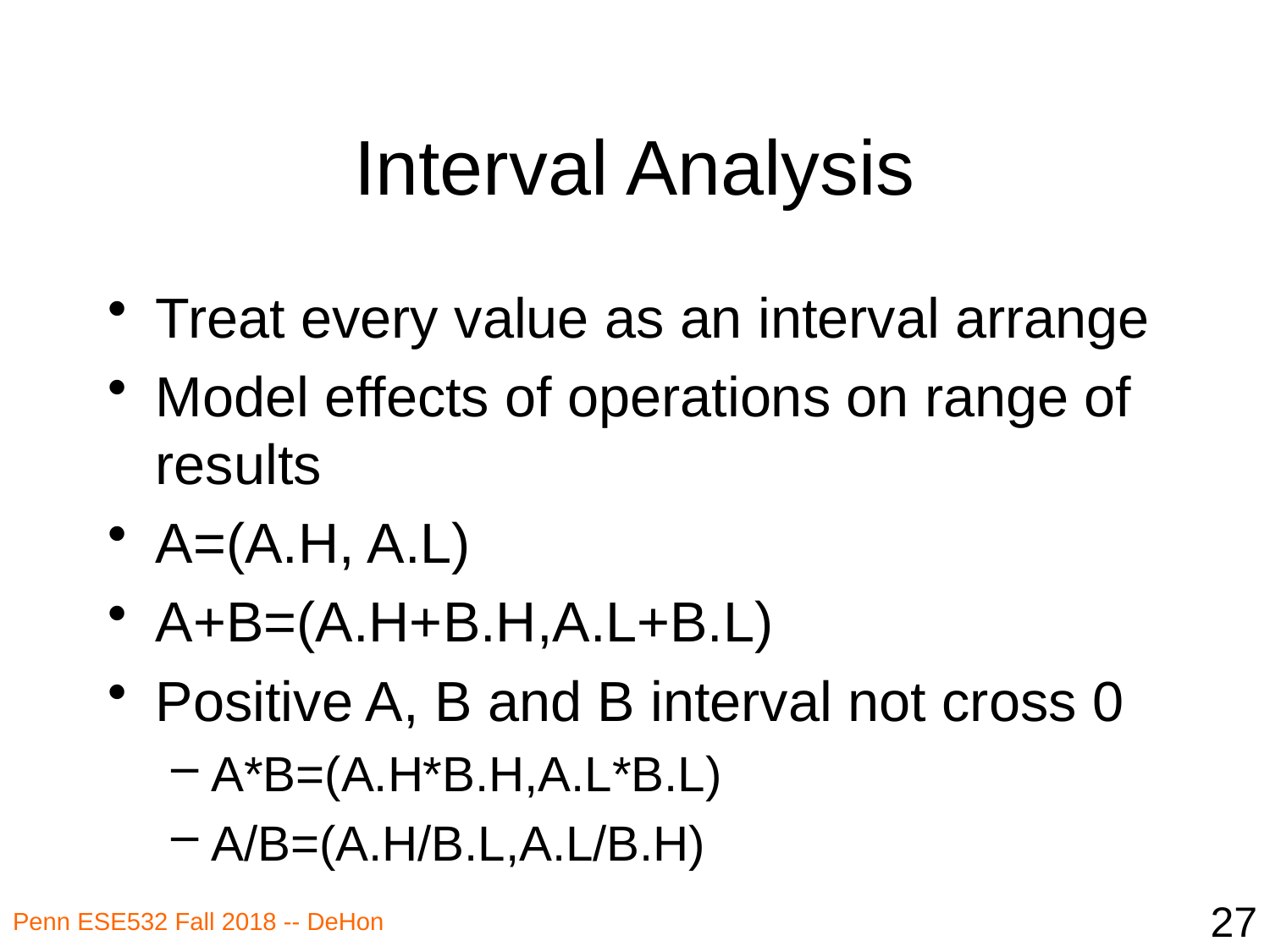

# Interval Analysis
Treat every value as an interval arrange
Model effects of operations on range of results
A=(A.H, A.L)
A+B=(A.H+B.H,A.L+B.L)
Positive A, B and B interval not cross 0
A*B=(A.H*B.H,A.L*B.L)
A/B=(A.H/B.L,A.L/B.H)
27
Penn ESE532 Fall 2018 -- DeHon